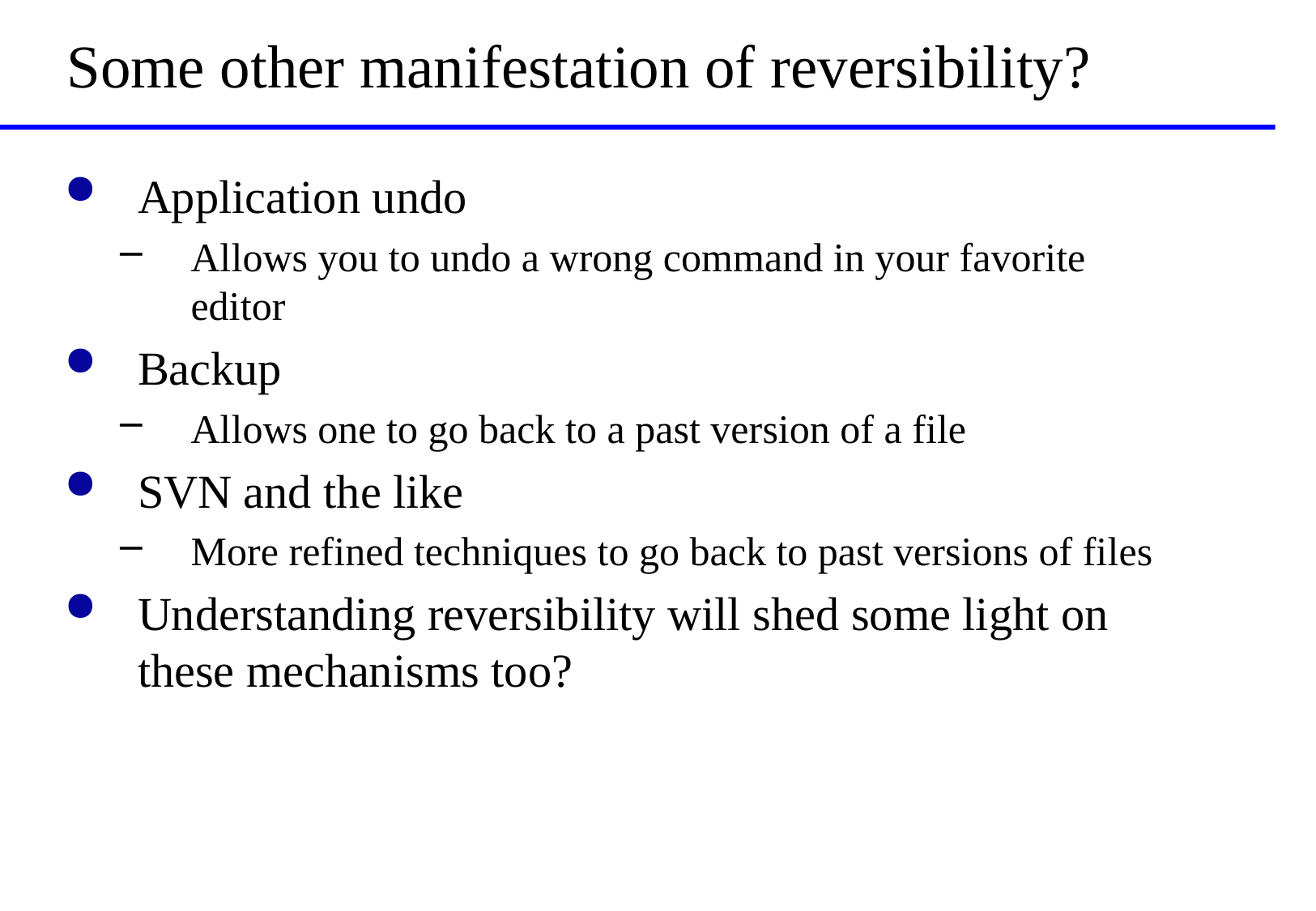

# Some other manifestation of reversibility?
Application undo
Allows you to undo a wrong command in your favorite editor
Backup
Allows one to go back to a past version of a file
SVN and the like
More refined techniques to go back to past versions of files
Understanding reversibility will shed some light on these mechanisms too?